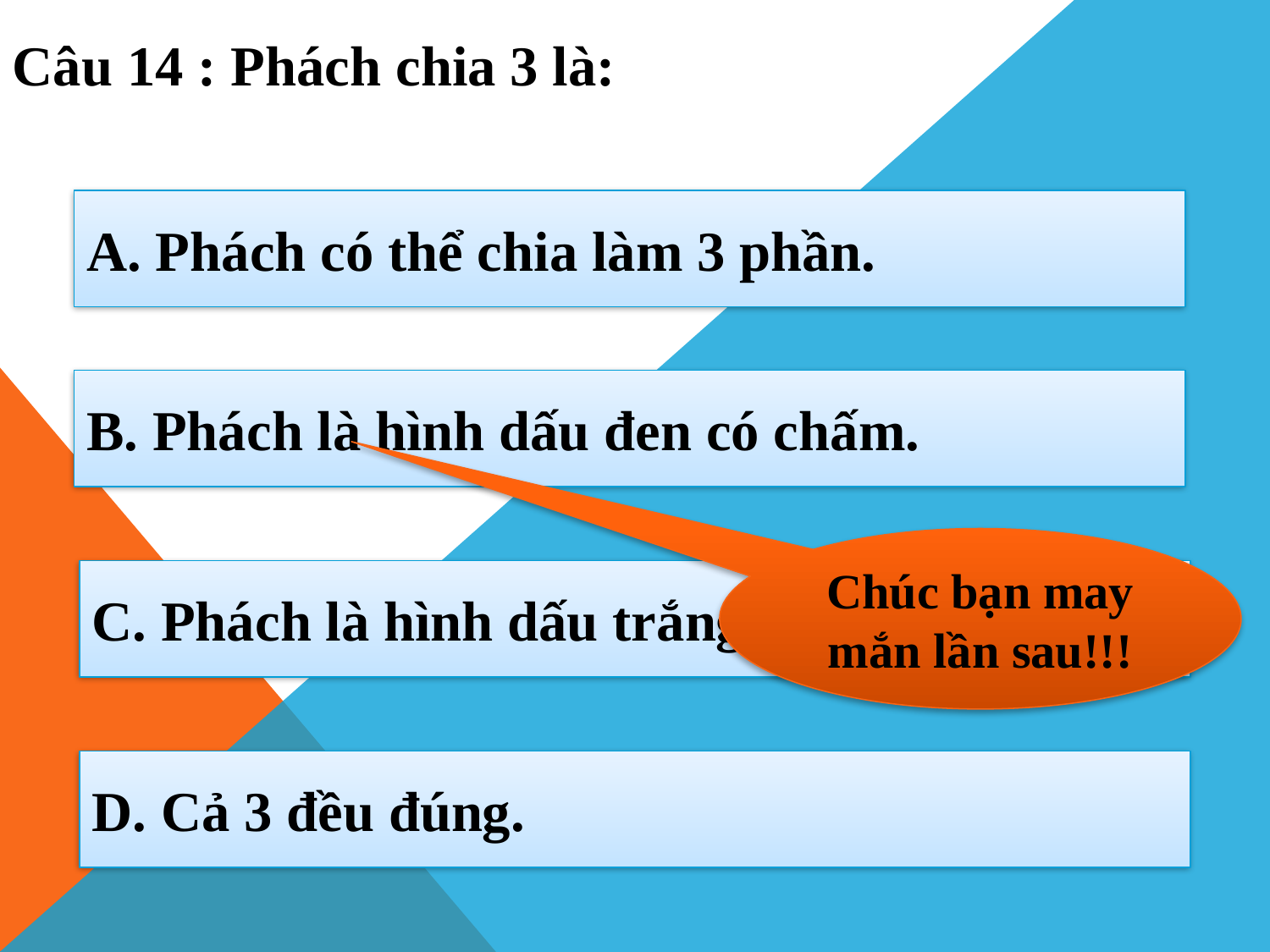

Câu 14 : Phách chia 3 là:

A. Phách có thể chia làm 3 phần.

B. Phách là hình dấu đen có chấm.

Chúc bạn may mắn lần sau!!!

C. Phách là hình dấu trắng có chấm.

D. Cả 3 đều đúng.